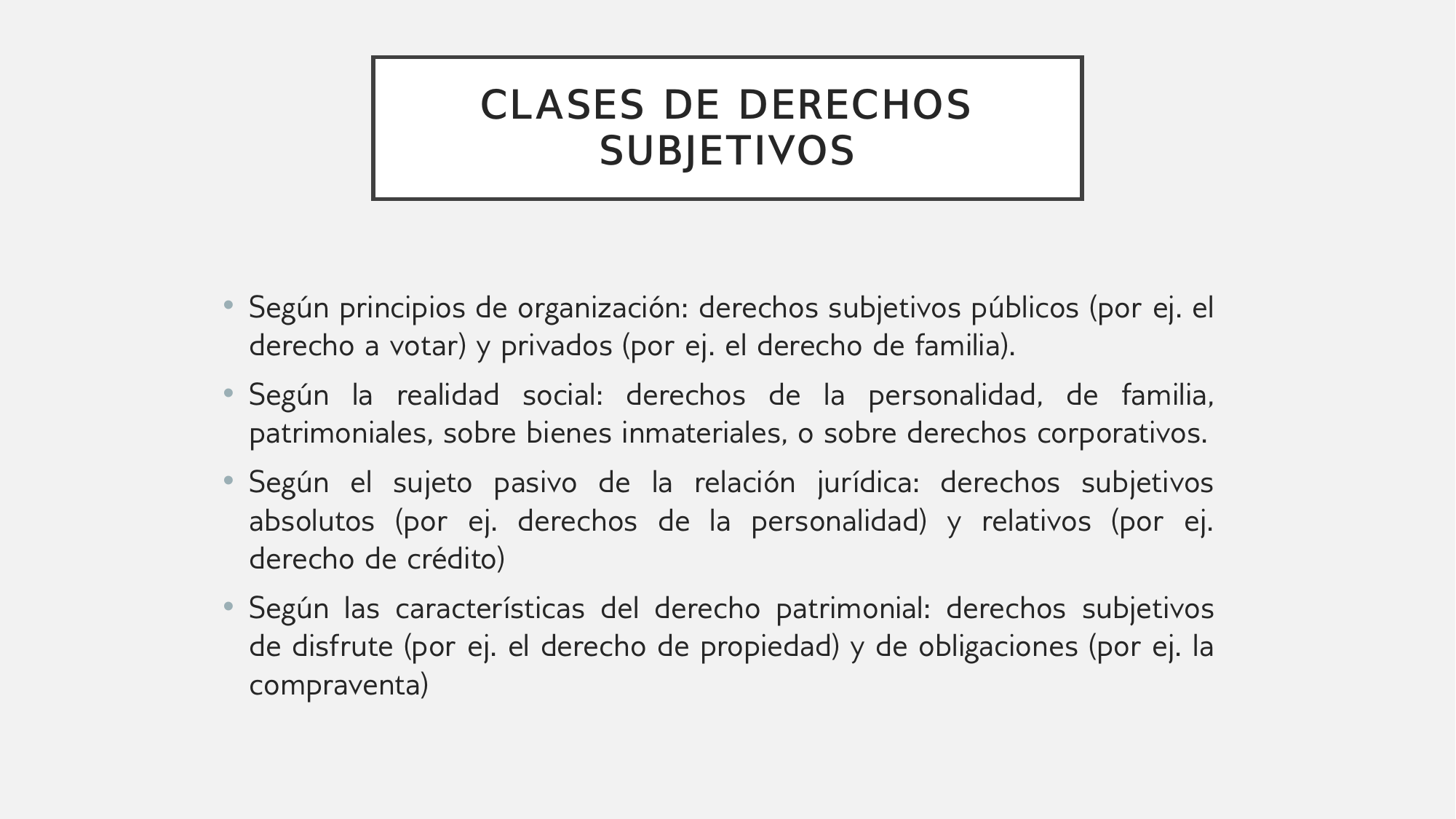

# CLASES DE DERECHOS SUBJETIVOS
Según principios de organización: derechos subjetivos públicos (por ej. el derecho a votar) y privados (por ej. el derecho de familia).
Según la realidad social: derechos de la personalidad, de familia, patrimoniales, sobre bienes inmateriales, o sobre derechos corporativos.
Según el sujeto pasivo de la relación jurídica: derechos subjetivos absolutos (por ej. derechos de la personalidad) y relativos (por ej. derecho de crédito)
Según las características del derecho patrimonial: derechos subjetivos de disfrute (por ej. el derecho de propiedad) y de obligaciones (por ej. la compraventa)